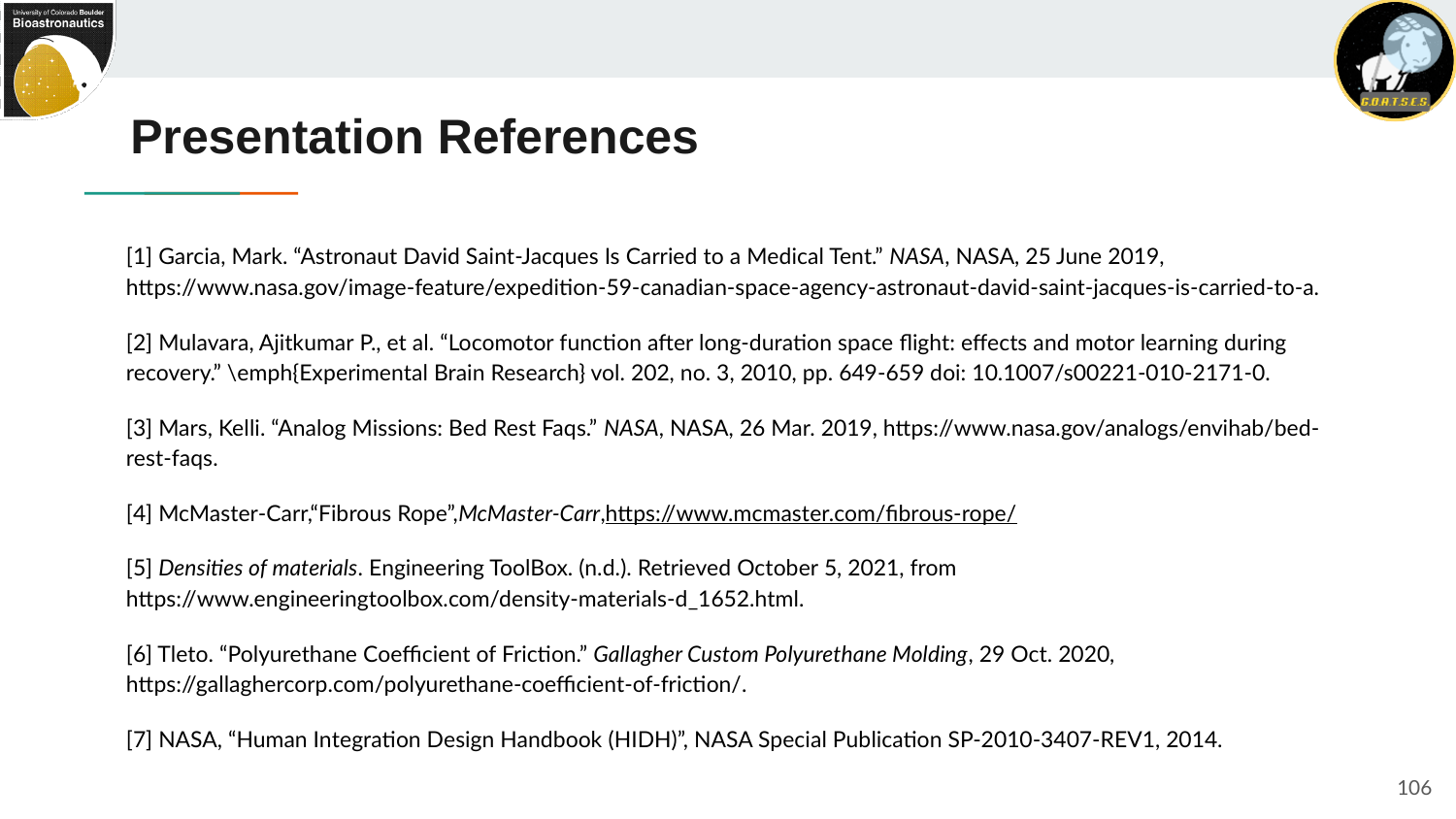

# Presentation References
[1] Garcia, Mark. “Astronaut David Saint-Jacques Is Carried to a Medical Tent.” NASA, NASA, 25 June 2019, https://www.nasa.gov/image-feature/expedition-59-canadian-space-agency-astronaut-david-saint-jacques-is-carried-to-a.
[2] Mulavara, Ajitkumar P., et al. “Locomotor function after long-duration space flight: effects and motor learning during recovery.” \emph{Experimental Brain Research} vol. 202, no. 3, 2010, pp. 649-659 doi: 10.1007/s00221-010-2171-0.
[3] Mars, Kelli. “Analog Missions: Bed Rest Faqs.” NASA, NASA, 26 Mar. 2019, https://www.nasa.gov/analogs/envihab/bed-rest-faqs.
[4] McMaster-Carr,“Fibrous Rope”,McMaster-Carr,https://www.mcmaster.com/fibrous-rope/
[5] Densities of materials. Engineering ToolBox. (n.d.). Retrieved October 5, 2021, from https://www.engineeringtoolbox.com/density-materials-d_1652.html.
[6] Tleto. “Polyurethane Coefficient of Friction.” Gallagher Custom Polyurethane Molding, 29 Oct. 2020, https://gallaghercorp.com/polyurethane-coefficient-of-friction/.
[7] NASA, “Human Integration Design Handbook (HIDH)”, NASA Special Publication SP-2010-3407-REV1, 2014.
106